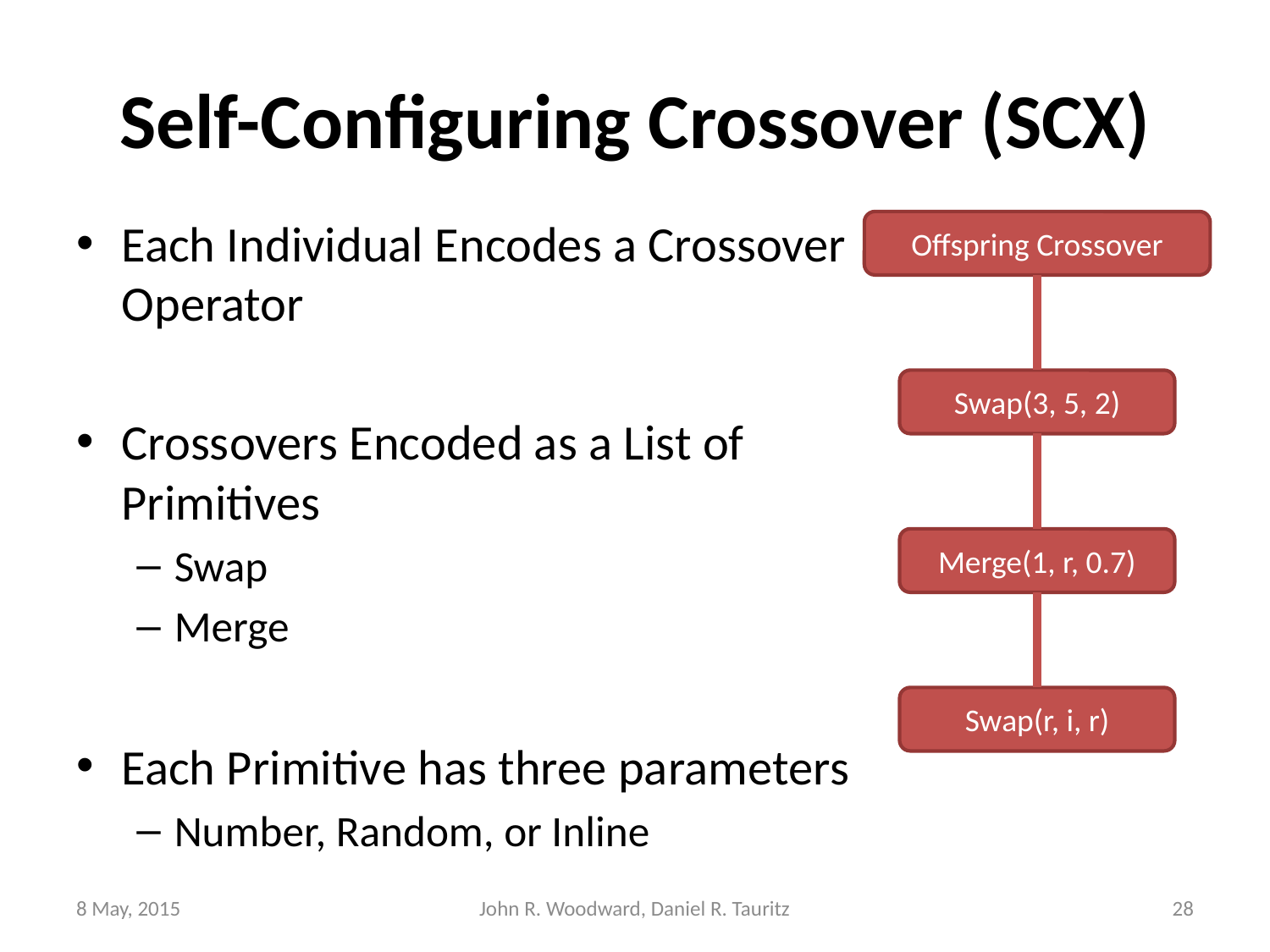

# Self-Configuring Crossover (SCX)
Each Individual Encodes a Crossover Operator

Crossovers Encoded as a List of Primitives
Swap
Merge

Each Primitive has three parameters
Number, Random, or Inline

Offspring Crossover
Swap(3, 5, 2)
Merge(1, r, 0.7)
Swap(r, i, r)
8 May, 2015
John R. Woodward, Daniel R. Tauritz
28